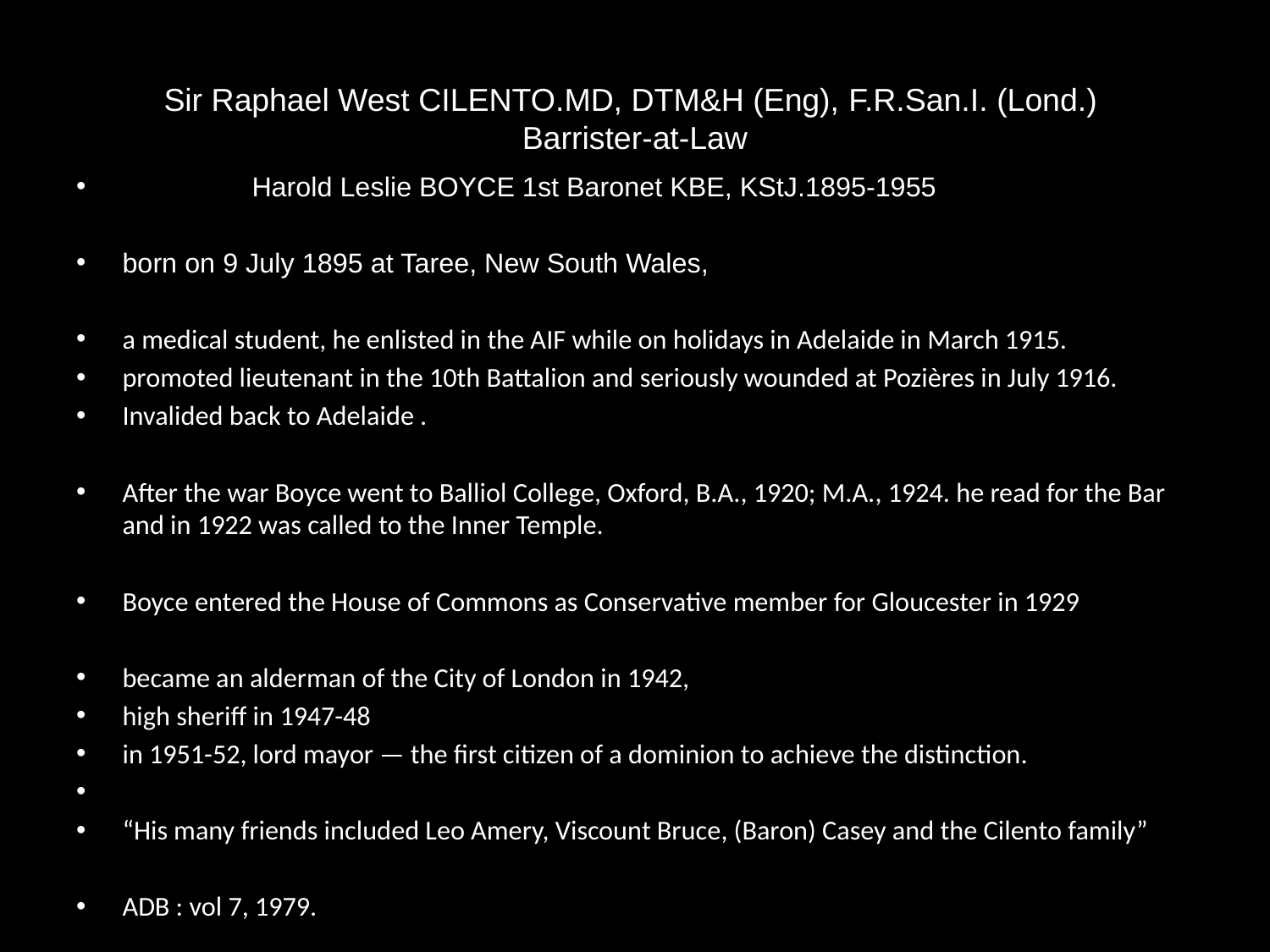

# Sir Raphael West CILENTO.MD, DTM&H (Eng), F.R.San.I. (Lond.) Barrister-at-Law
                 Harold Leslie BOYCE 1st Baronet KBE, KStJ.1895-1955

born on 9 July 1895 at Taree, New South Wales,

a medical student, he enlisted in the AIF while on holidays in Adelaide in March 1915.
promoted lieutenant in the 10th Battalion and seriously wounded at Pozières in July 1916.
Invalided back to Adelaide .

After the war Boyce went to Balliol College, Oxford, B.A., 1920; M.A., 1924. he read for the Bar and in 1922 was called to the Inner Temple.

Boyce entered the House of Commons as Conservative member for Gloucester in 1929

became an alderman of the City of London in 1942,
high sheriff in 1947-48
in 1951-52, lord mayor — the first citizen of a dominion to achieve the distinction.

“His many friends included Leo Amery, Viscount Bruce, (Baron) Casey and the Cilento family”

ADB : vol 7, 1979.